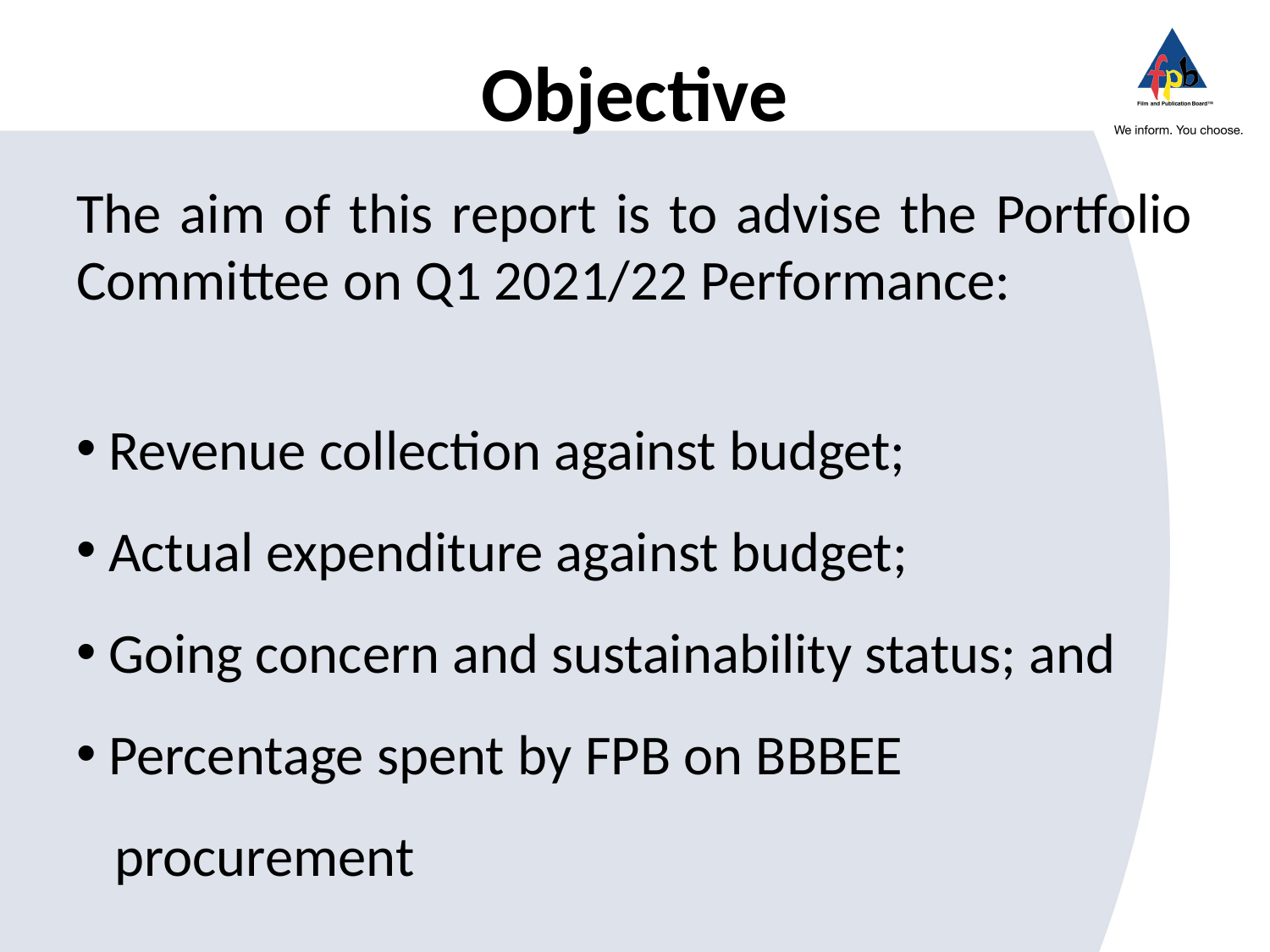

# Objective
The aim of this report is to advise the Portfolio Committee on Q1 2021/22 Performance:

 Revenue collection against budget;
 Actual expenditure against budget;
 Going concern and sustainability status; and
 Percentage spent by FPB on BBBEE
   procurement